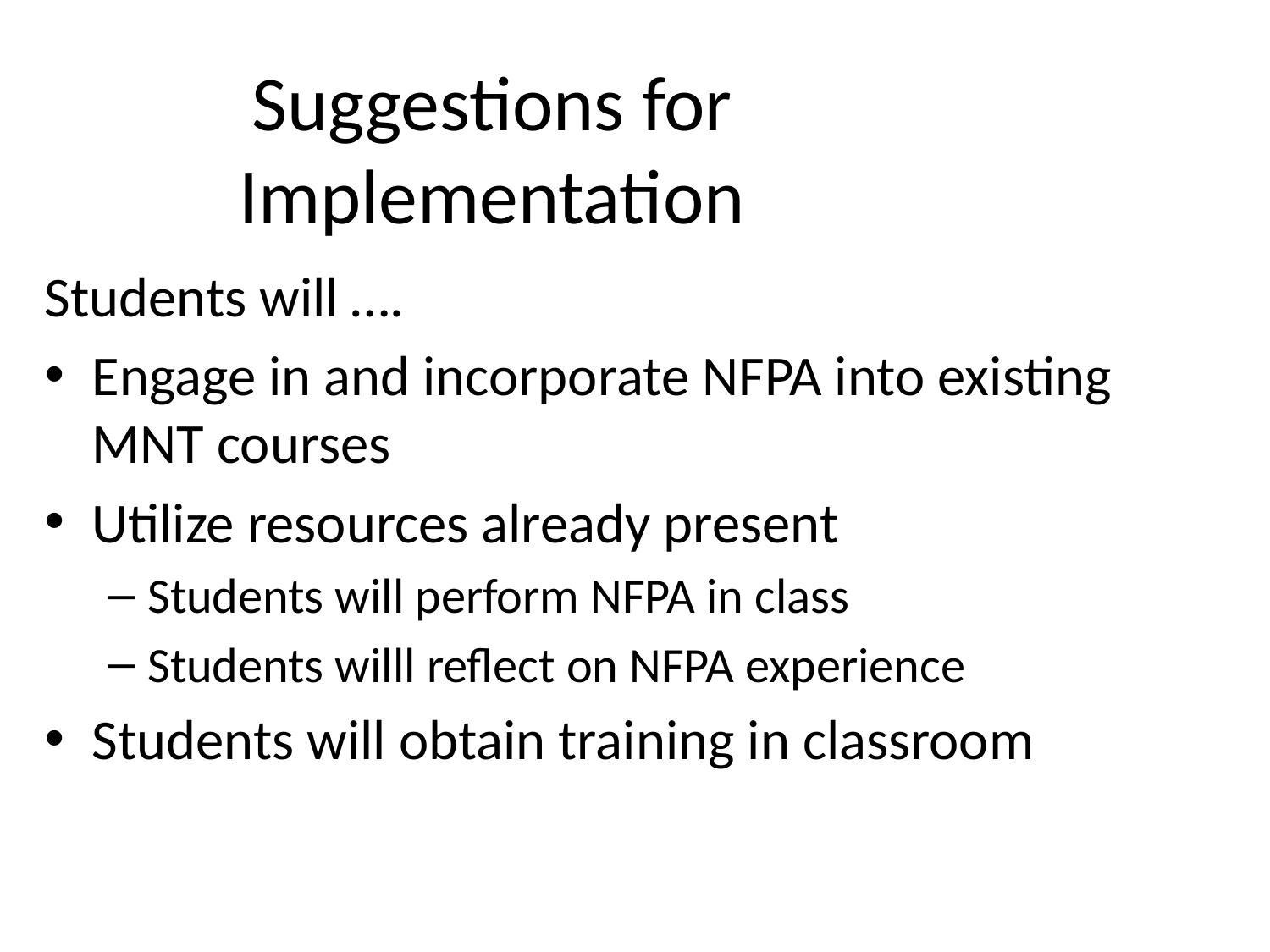

# Suggestions for Implementation
Students will ….
Engage in and incorporate NFPA into existing MNT courses
Utilize resources already present
Students will perform NFPA in class
Students willl reflect on NFPA experience
Students will obtain training in classroom